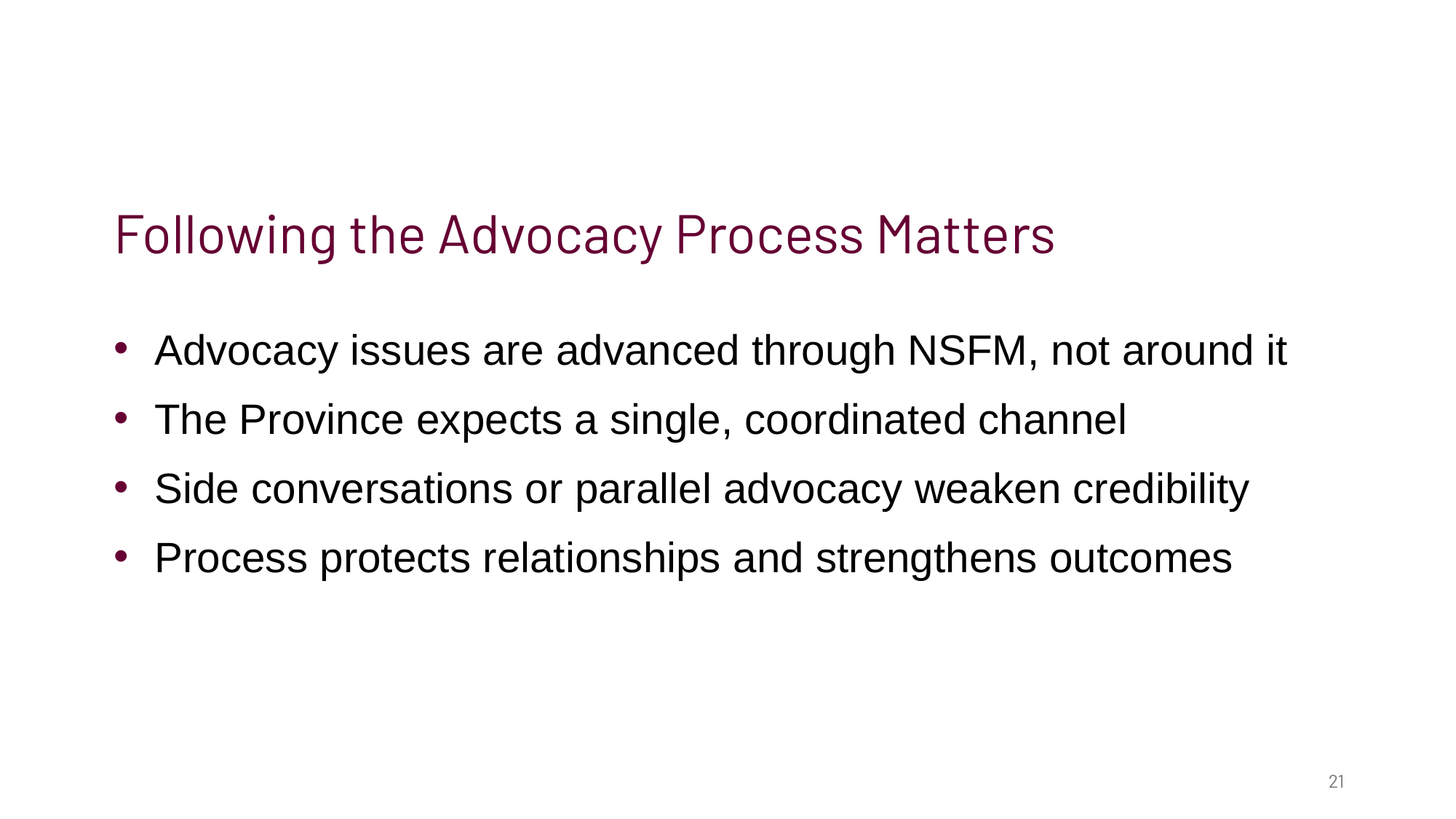

Following the Advocacy Process Matters
Advocacy issues are advanced through NSFM, not around it
The Province expects a single, coordinated channel
Side conversations or parallel advocacy weaken credibility
Process protects relationships and strengthens outcomes
21